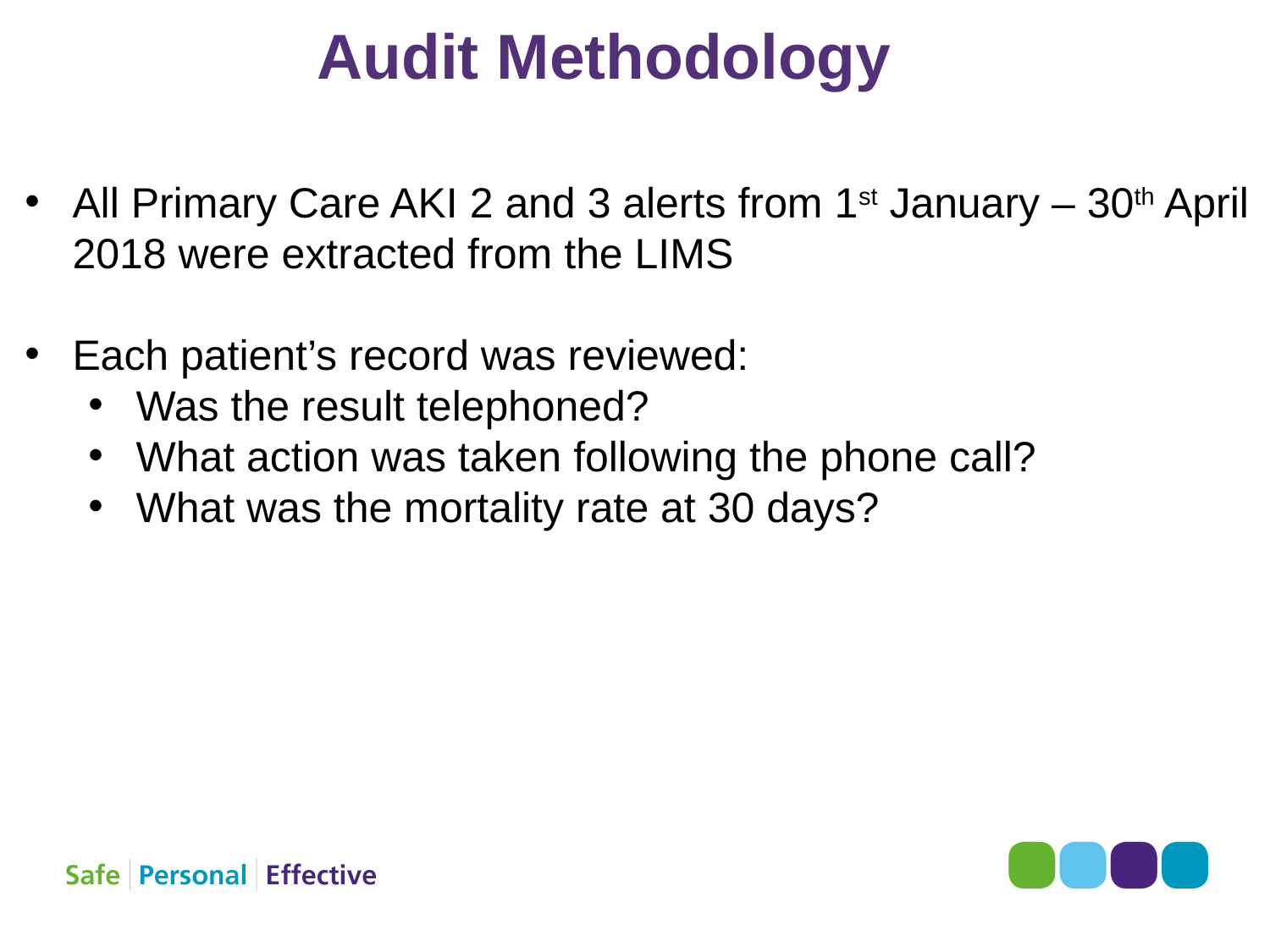

# Audit Methodology
All Primary Care AKI 2 and 3 alerts from 1st January – 30th April 2018 were extracted from the LIMS

Each patient’s record was reviewed:
Was the result telephoned?
What action was taken following the phone call?
What was the mortality rate at 30 days?